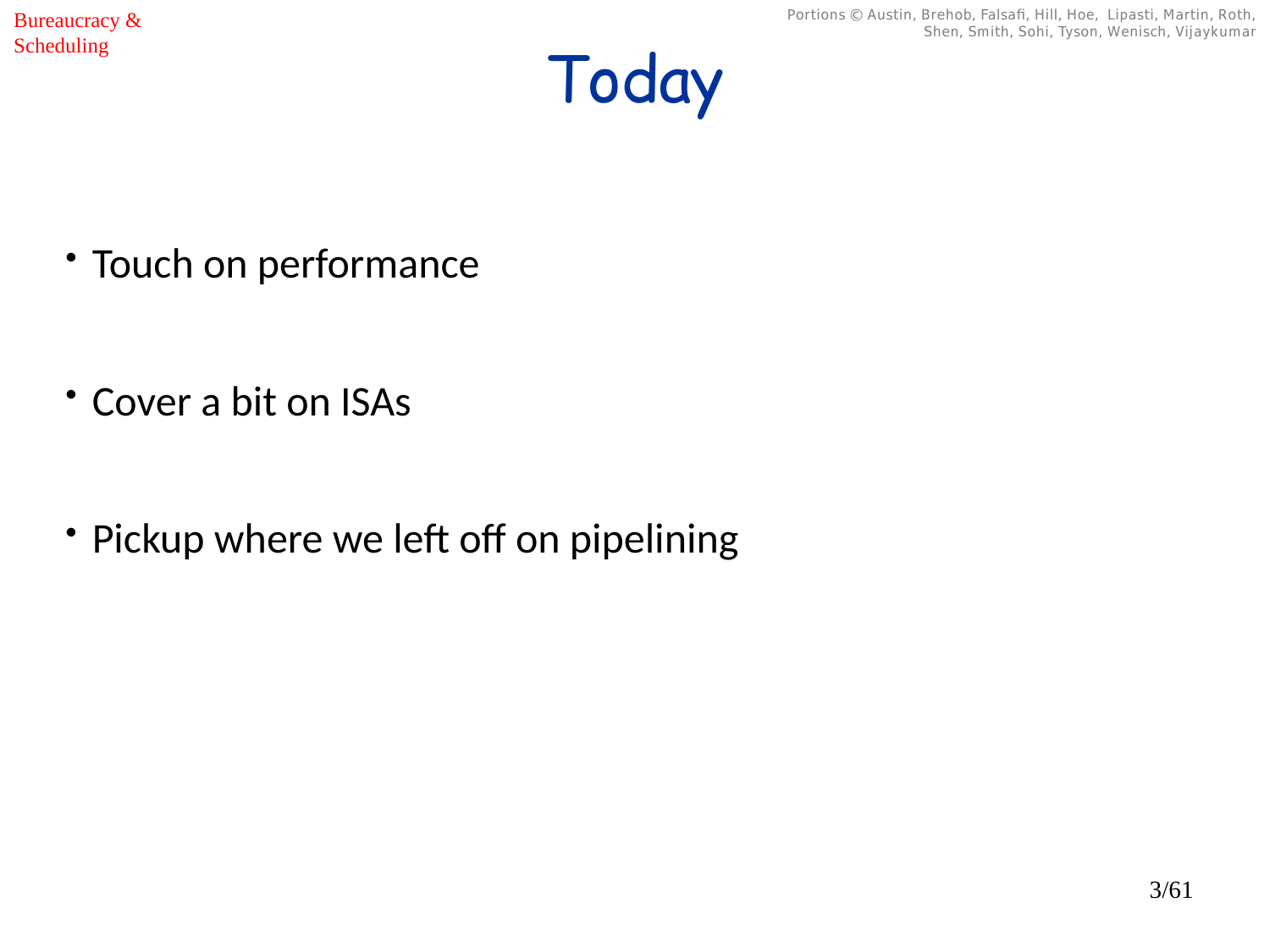

Bureaucracy &
Scheduling
# Today

Touch on performance

Cover a bit on ISAs

Pickup where we left off on pipelining
3/61